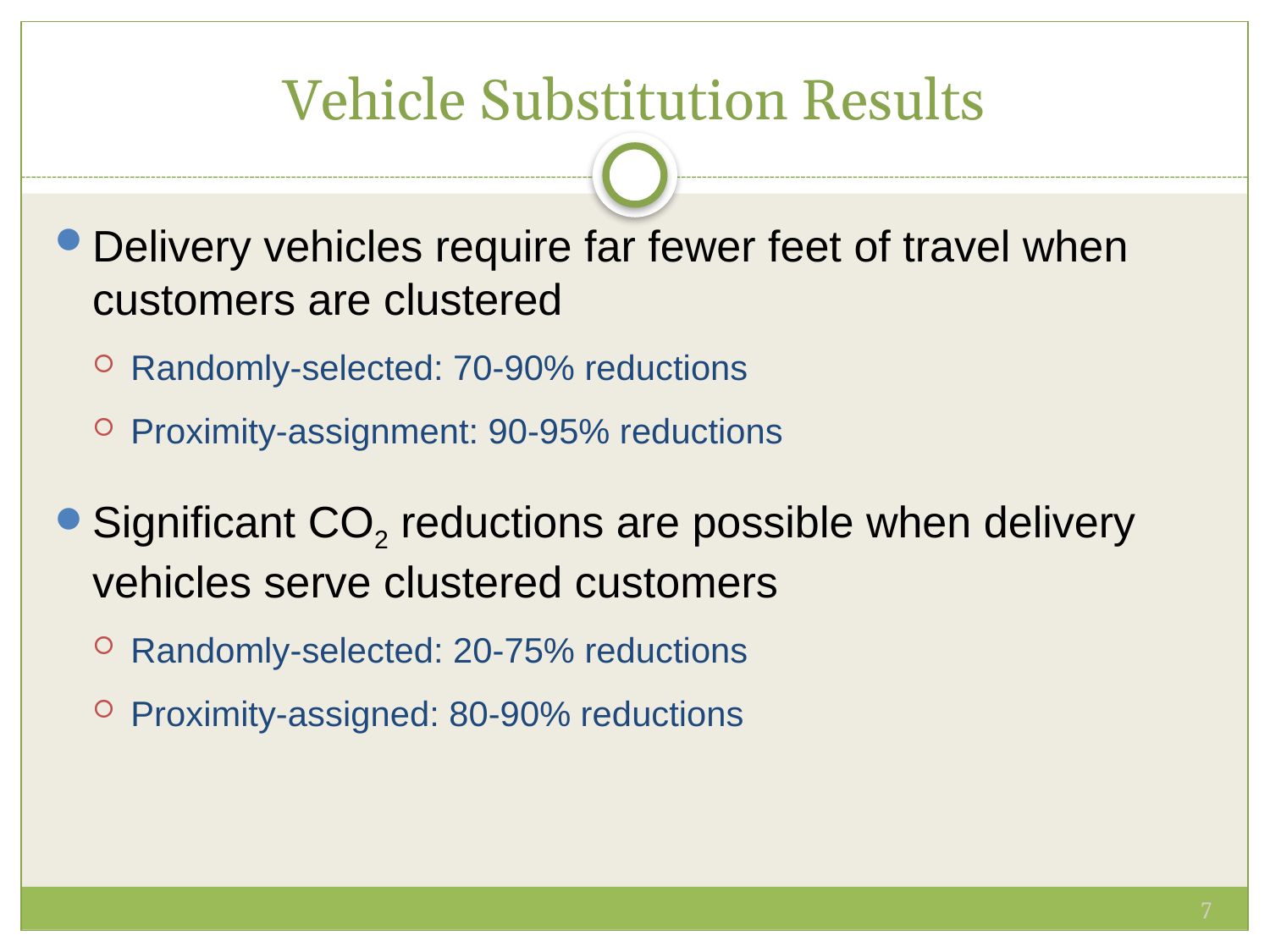

# Vehicle Substitution Results
Delivery vehicles require far fewer feet of travel when customers are clustered
Randomly-selected: 70-90% reductions
Proximity-assignment: 90-95% reductions
Significant CO2 reductions are possible when delivery vehicles serve clustered customers
Randomly-selected: 20-75% reductions
Proximity-assigned: 80-90% reductions
7